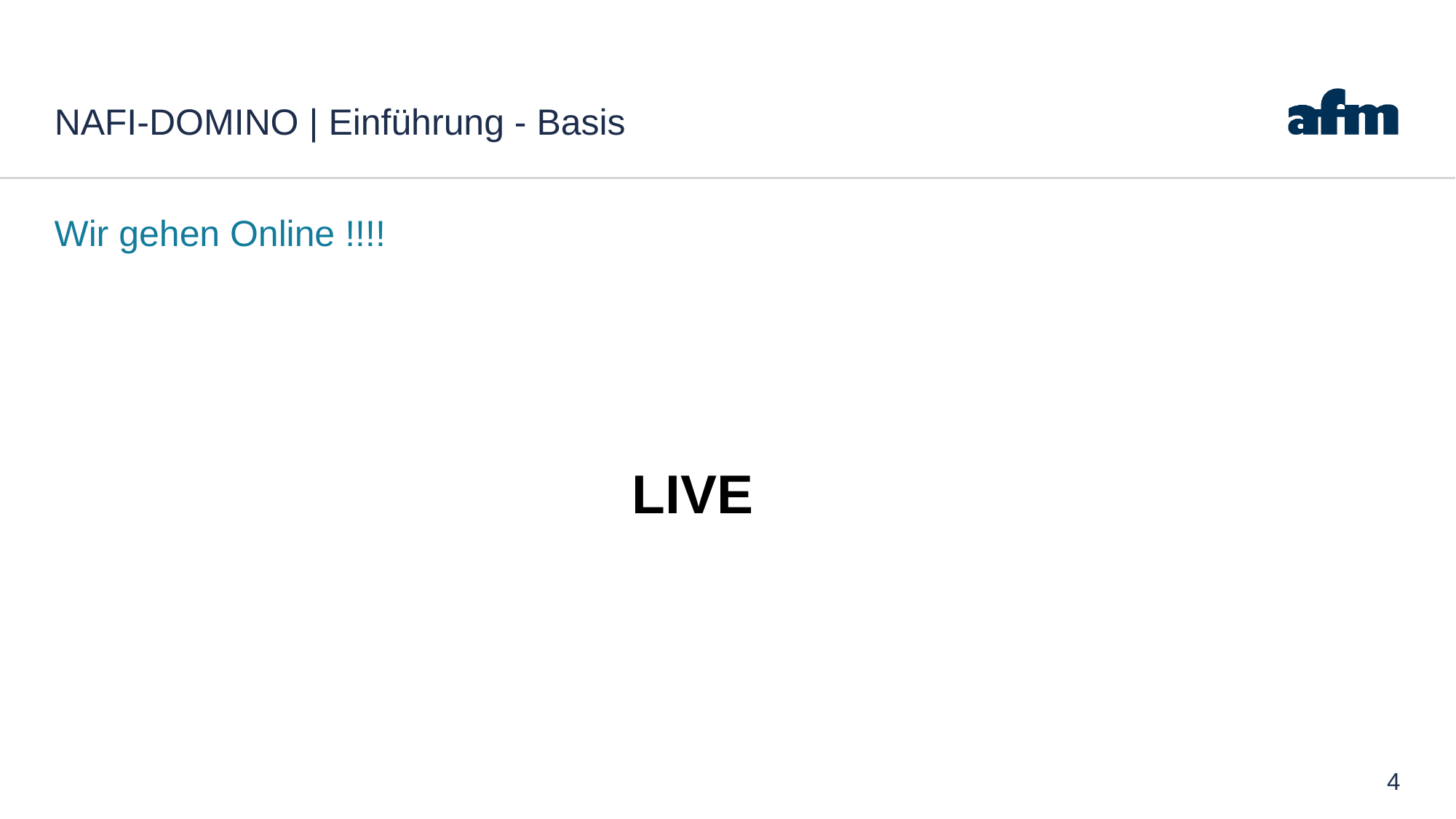

# NAFI-DOMINO | Einführung - Basis
Wir gehen Online !!!!

LIVE

4